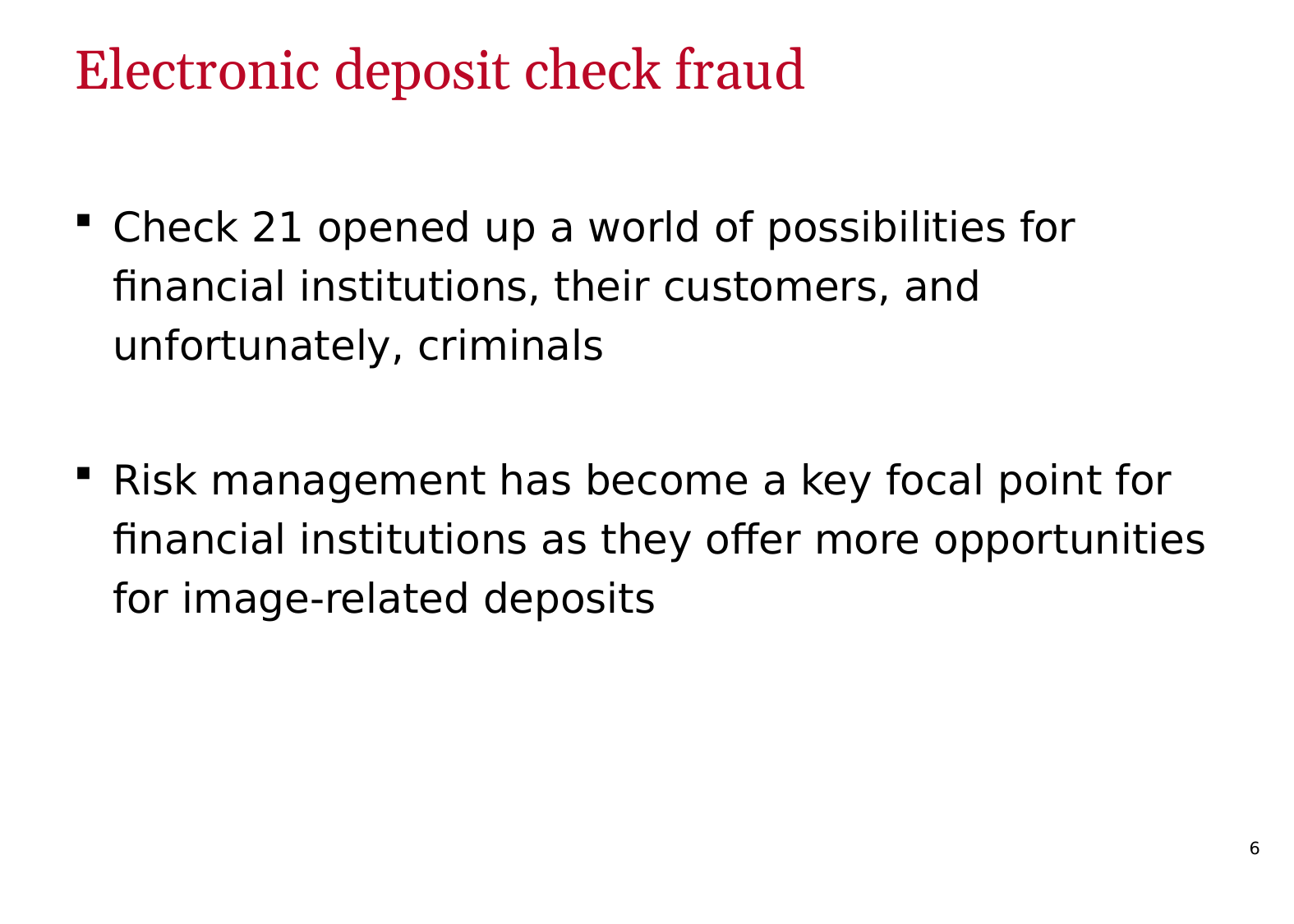

# Electronic deposit check fraud
Check 21 opened up a world of possibilities for financial institutions, their customers, and unfortunately, criminals

Risk management has become a key focal point for financial institutions as they offer more opportunities for image-related deposits

6